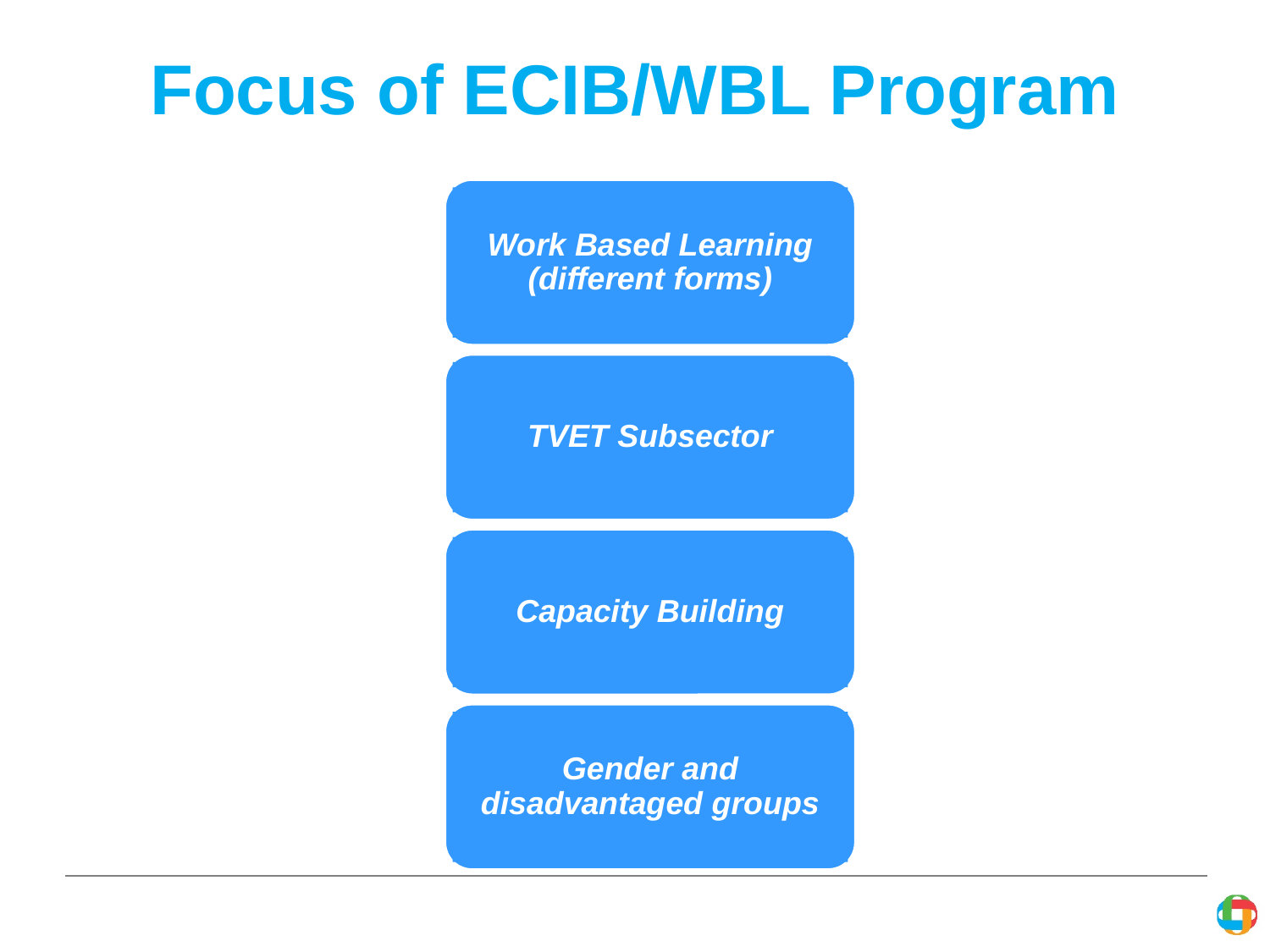

Focus of ECIB/WBL Program

Work Based Learning (different forms)

TVET Subsector

Capacity Building

Gender and disadvantaged groups